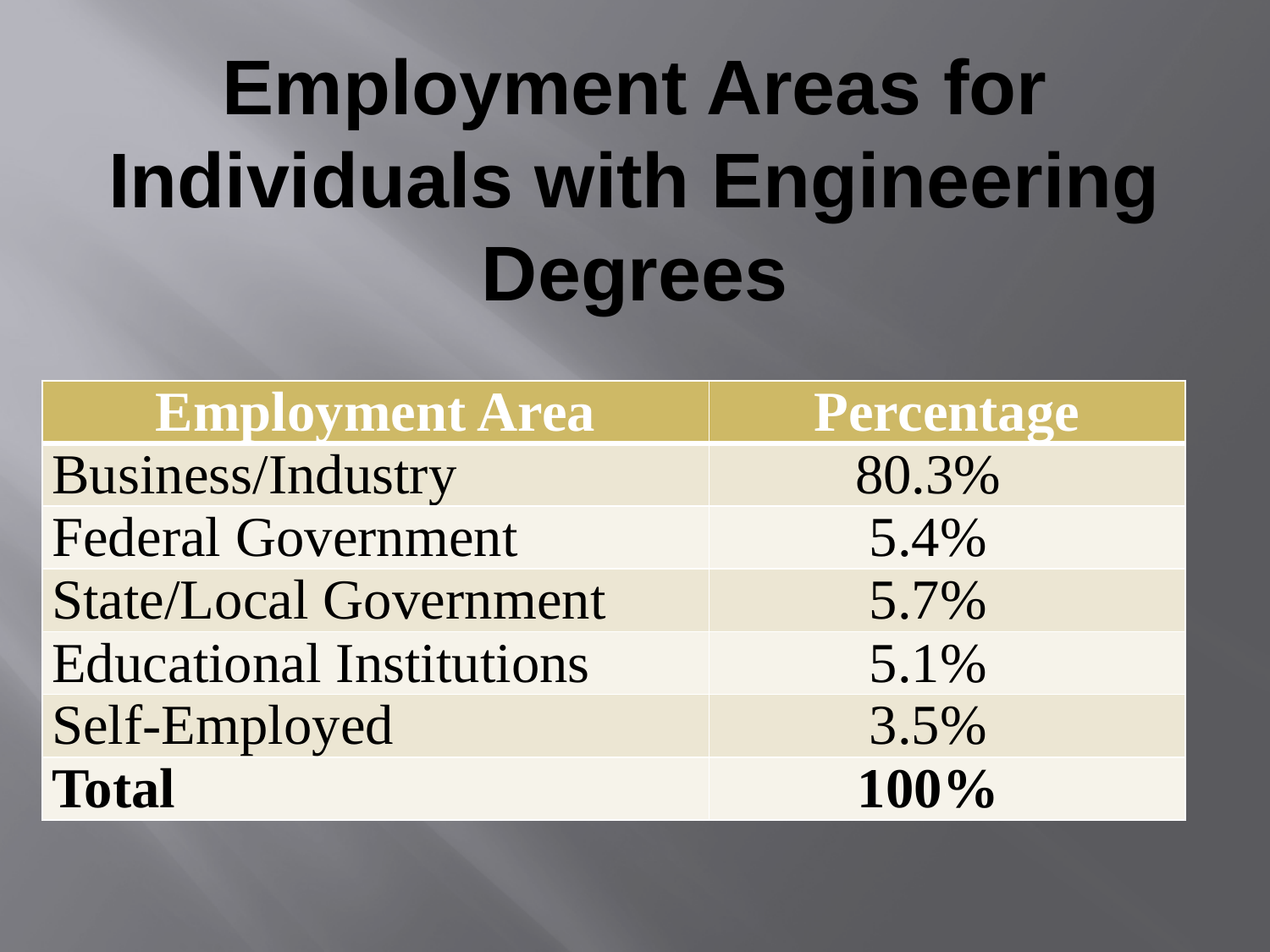

# Employment Areas for Individuals with Engineering Degrees
| Employment Area | Percentage |
| --- | --- |
| Business/Industry | 80.3% |
| Federal Government | 5.4% |
| State/Local Government | 5.7% |
| Educational Institutions | 5.1% |
| Self-Employed | 3.5% |
| Total | 100% |